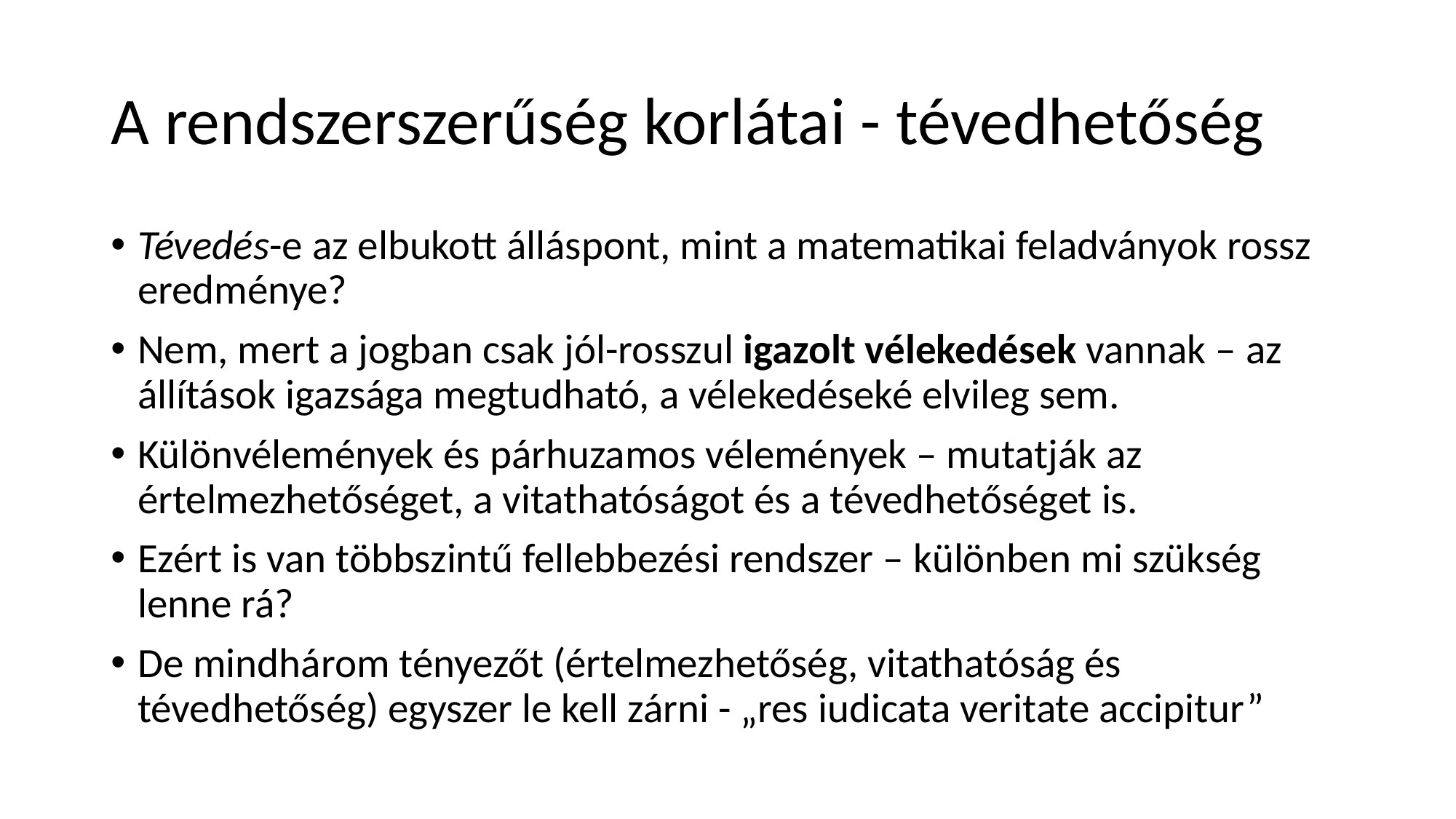

# A rendszerszerűség korlátai - tévedhetőség
Tévedés-e az elbukott álláspont, mint a matematikai feladványok rossz eredménye?
Nem, mert a jogban csak jól-rosszul igazolt vélekedések vannak – az állítások igazsága megtudható, a vélekedéseké elvileg sem.
Különvélemények és párhuzamos vélemények – mutatják az értelmezhetőséget, a vitathatóságot és a tévedhetőséget is.
Ezért is van többszintű fellebbezési rendszer – különben mi szükség lenne rá?
De mindhárom tényezőt (értelmezhetőség, vitathatóság és tévedhetőség) egyszer le kell zárni - „res iudicata veritate accipitur”